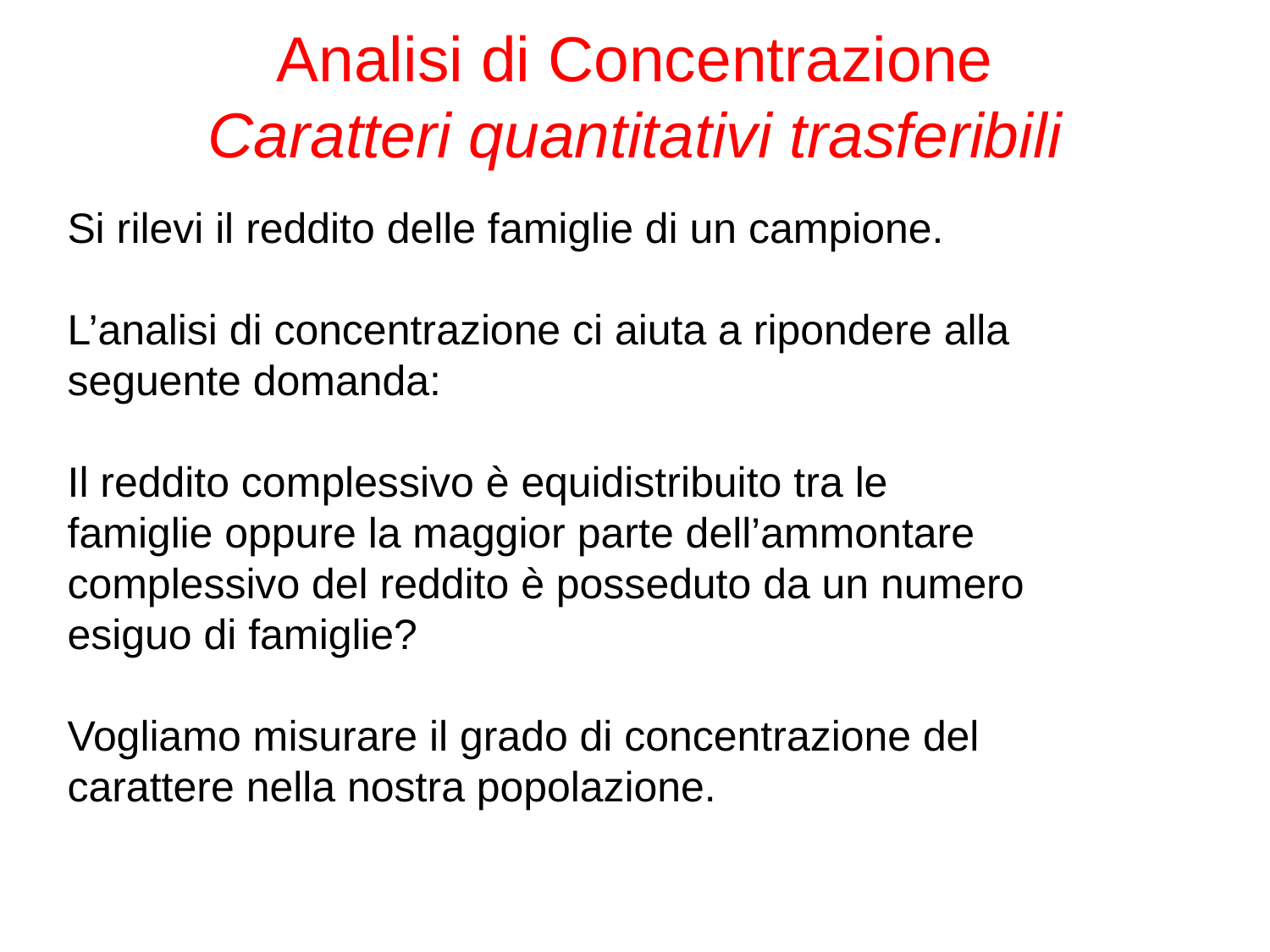

Analisi di Concentrazione
Caratteri quantitativi trasferibili
Si rilevi il reddito delle famiglie di un campione.

L’analisi di concentrazione ci aiuta a ripondere alla seguente domanda:

Il reddito complessivo è equidistribuito tra le famiglie oppure la maggior parte dell’ammontare complessivo del reddito è posseduto da un numero esiguo di famiglie?

Vogliamo misurare il grado di concentrazione del carattere nella nostra popolazione.